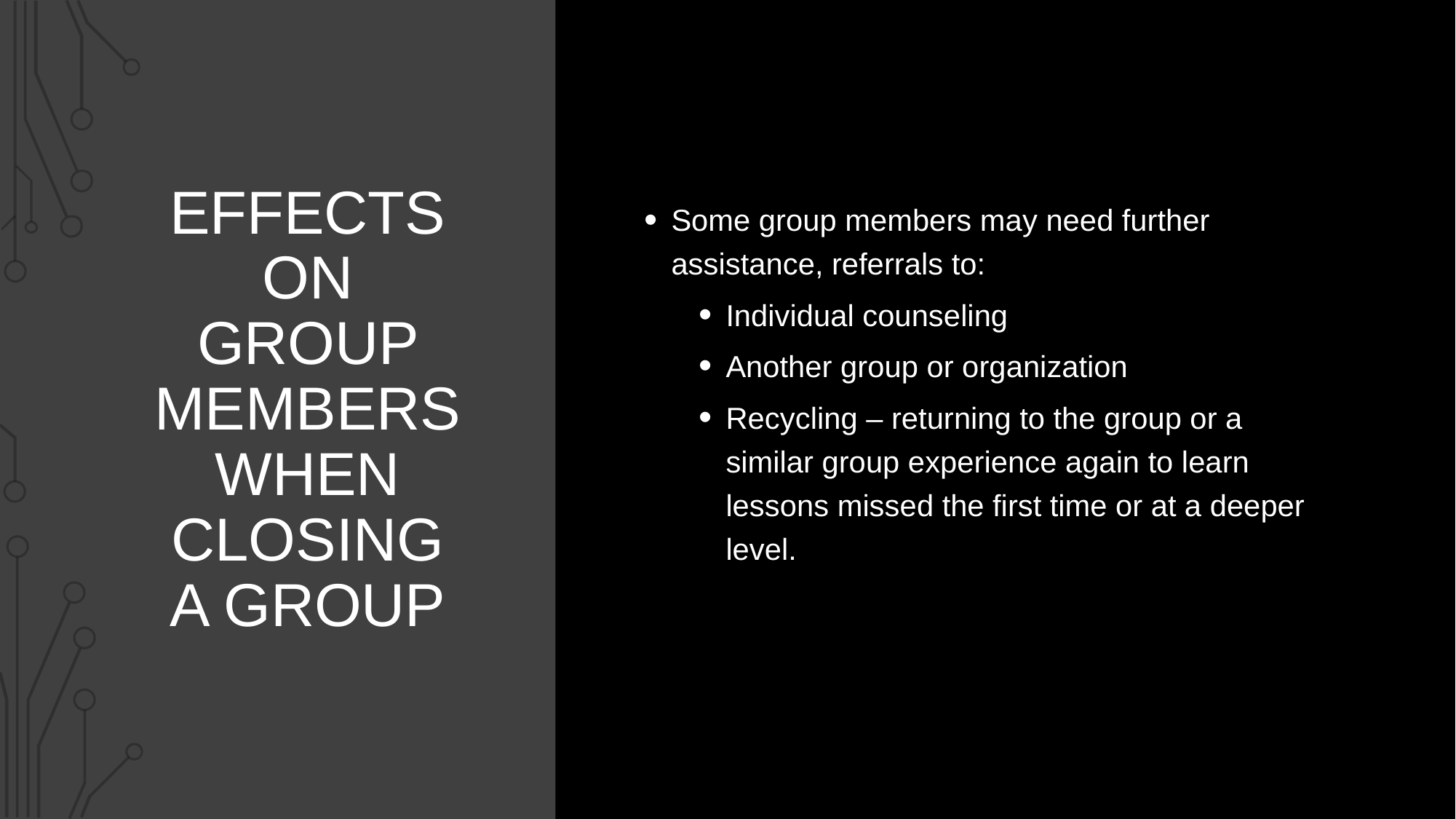

Some group members may need further assistance, referrals to:
Individual counseling
Another group or organization
Recycling – returning to the group or a similar group experience again to learn lessons missed the first time or at a deeper level.

# Effects on Group Members when Closing a group